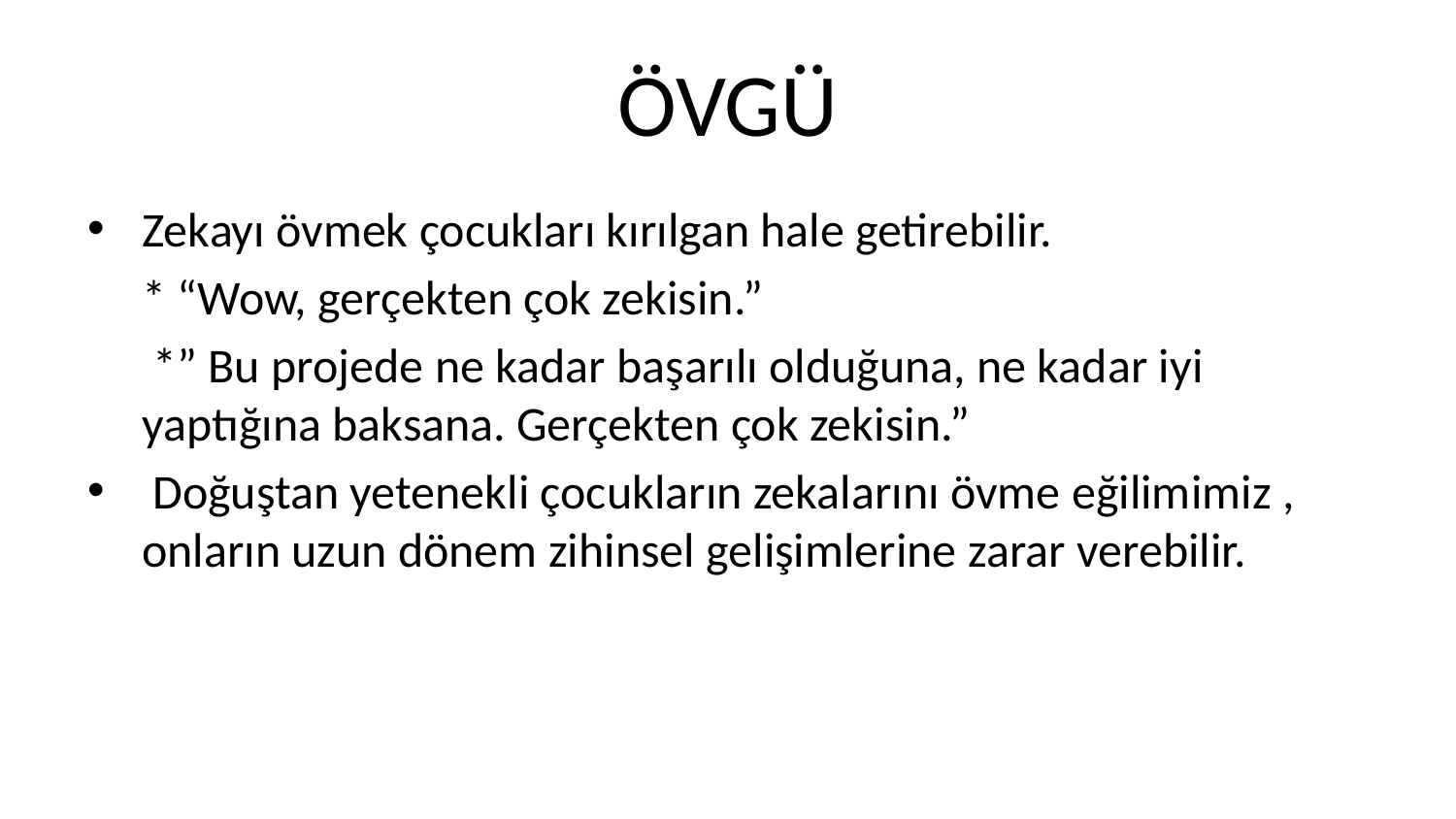

# ÖVGÜ
Zekayı övmek çocukları kırılgan hale getirebilir.
     * “Wow, gerçekten çok zekisin.”
      *” Bu projede ne kadar başarılı olduğuna, ne kadar iyi     yaptığına baksana. Gerçekten çok zekisin.”
 Doğuştan yetenekli çocukların zekalarını övme eğilimimiz , onların uzun dönem zihinsel gelişimlerine zarar verebilir.